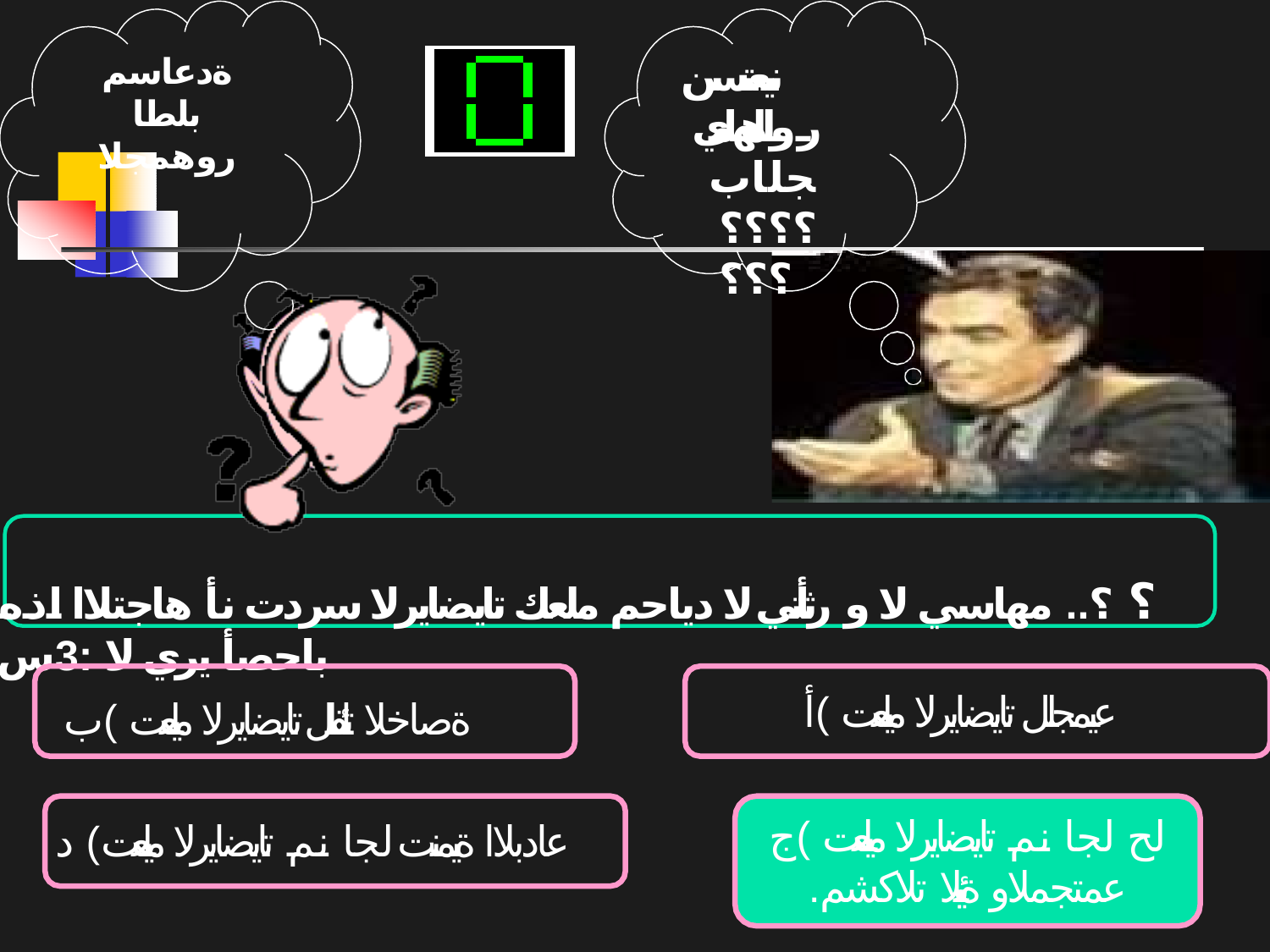

# نيعتسن للهاي
ةدعاسم بلطا
روهمجلا

روهمجلاب
؟؟؟؟؟؟؟

؟ ؟.. مهاسي لا و رثأتي لا دياحم ملعك تايضايرلا سردت نأ هاجتلاا اذه باحصأ يري لا :3س

عيمجلل تايضايرلا ميلعت )أ
ةصاخلا تائفلل تايضايرلا ميلعت )ب

لح لجا نم تايضايرلا ميلعت )ج
.عمتجملاو ةئيبلا تلاكشم
عادبلاا ةيمنت لجا نم تايضايرلا ميلعت ) د